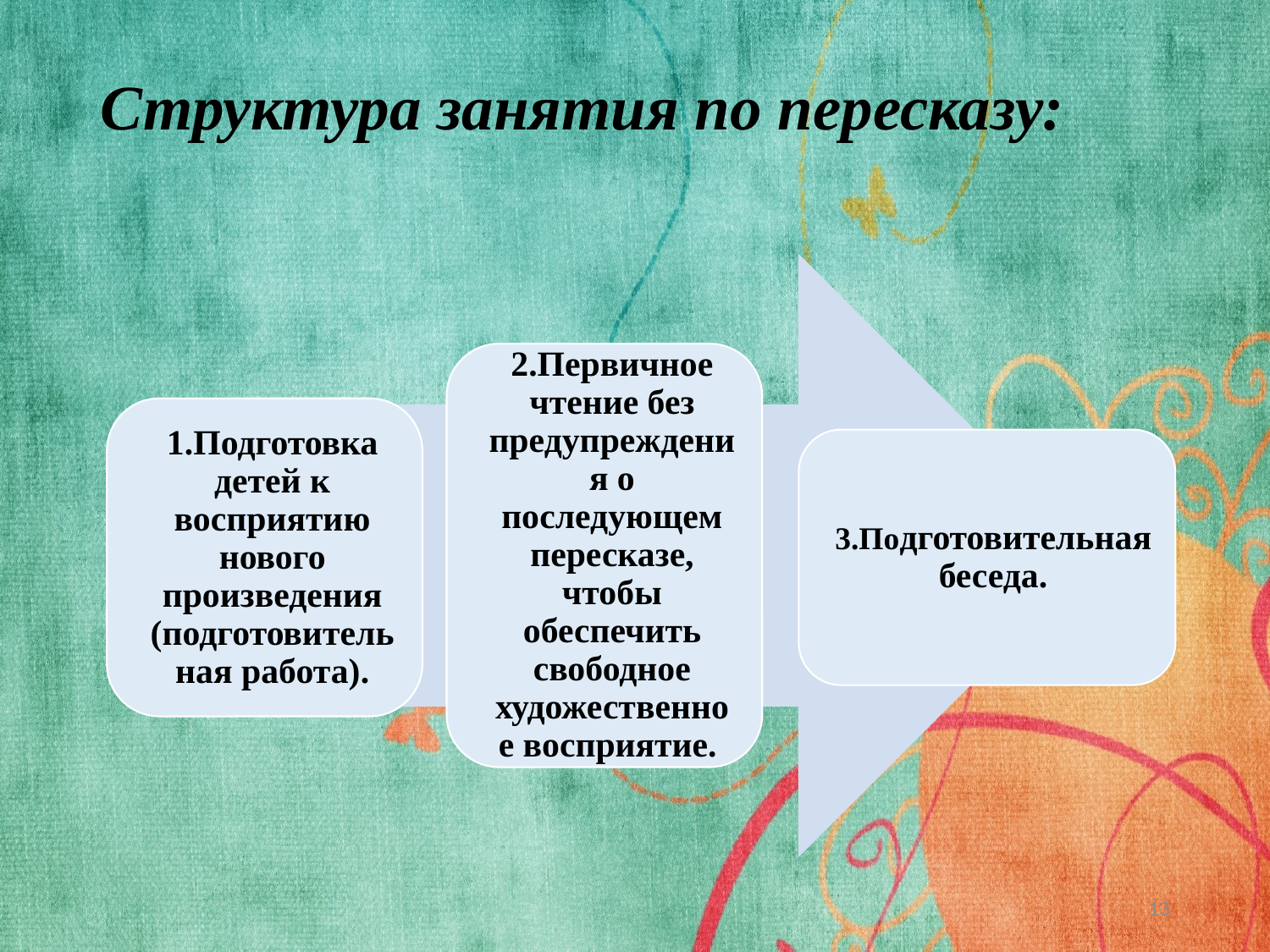

# Структура занятия по пересказу:
1.Подготовка детей к восприятию нового произведения (подготовительная работа).
2.Первичное чтение без предупреждения о последующем пересказе, чтобы обеспечить свободное художественное восприятие.
3.Подготовительная беседа.
13